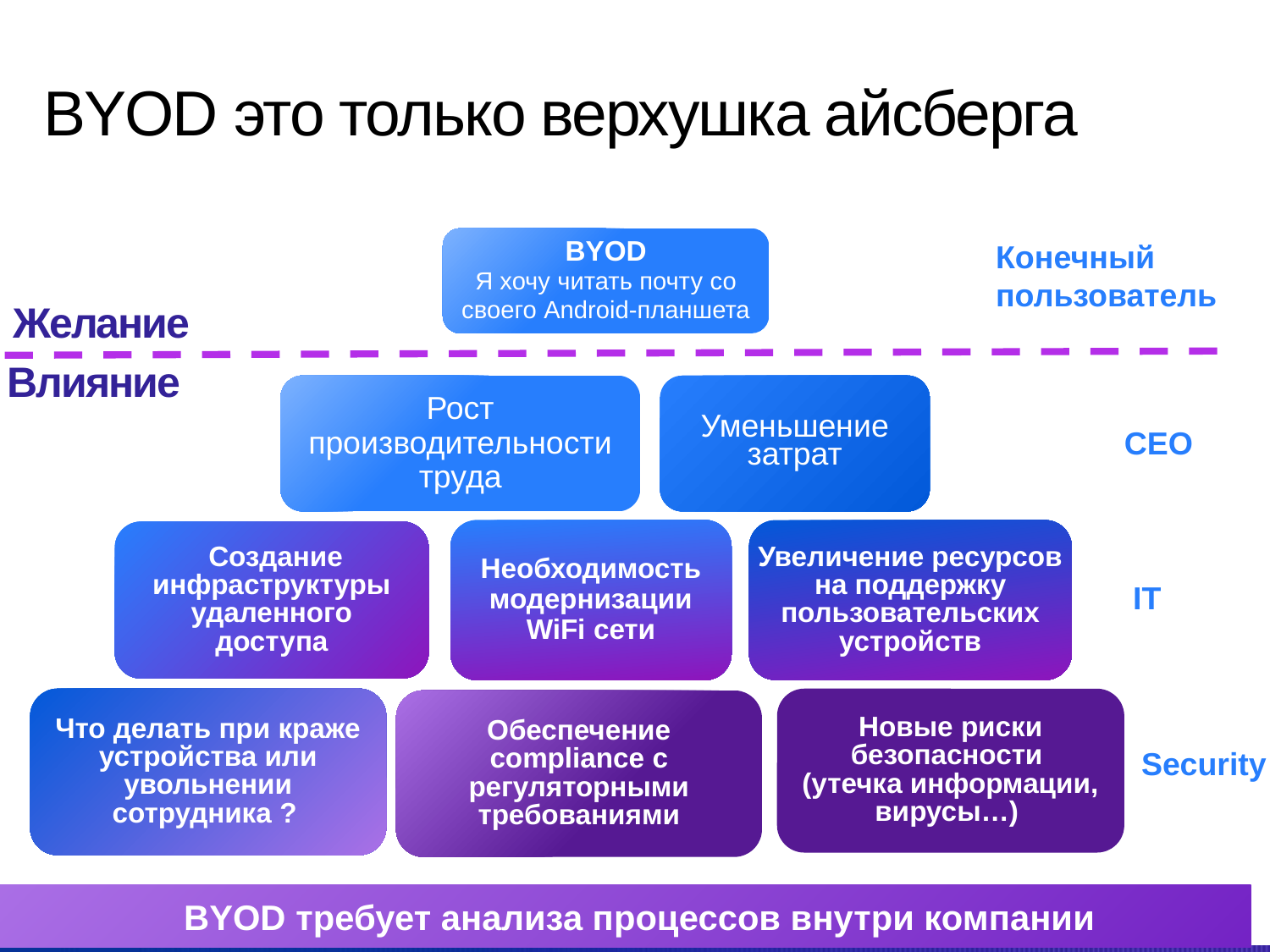

# BYOD это только верхушка айсберга

BYOD
Я хочу читать почту со своего Android-планшета
Конечный
пользователь
Желание
 Влияние
Рост производительности труда
Уменьшение затрат
CEO
Необходимость модернизации WiFi сети
Увеличение ресурсов на поддержку пользовательских устройств
 Создание инфраструктуры удаленного доступа
IT
Что делать при краже устройства или увольнении сотрудника ?
Новые риски безопасности
(утечка информации, вирусы…)

Обеспечение compliance с регуляторными требованиями

Security

BYOD требует анализа процессов внутри компании